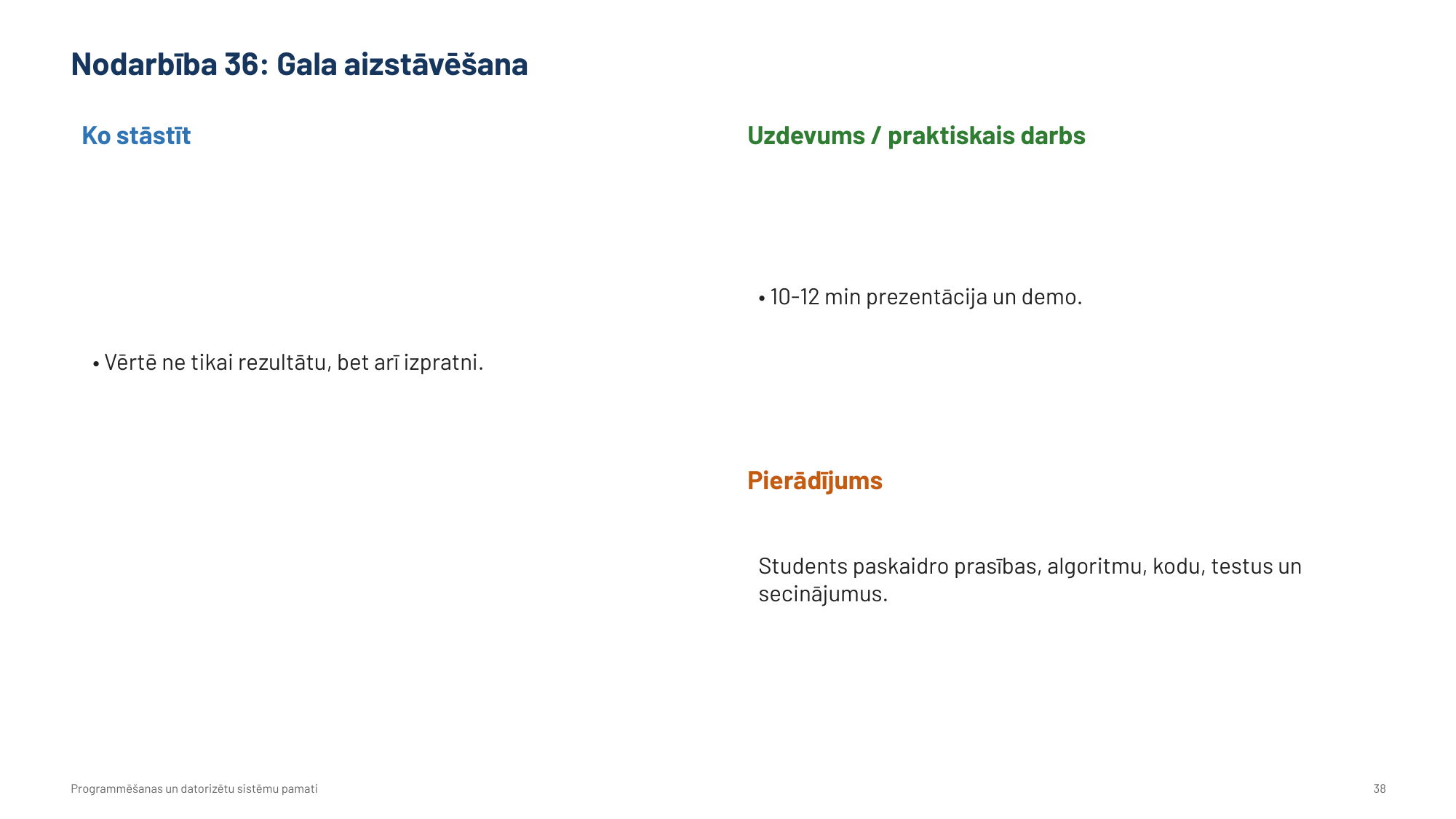

Nodarbība 36: Gala aizstāvēšana
Ko stāstīt
Uzdevums / praktiskais darbs
• Vērtē ne tikai rezultātu, bet arī izpratni.
• 10-12 min prezentācija un demo.
Pierādījums
Students paskaidro prasības, algoritmu, kodu, testus un secinājumus.
Programmēšanas un datorizētu sistēmu pamati
38